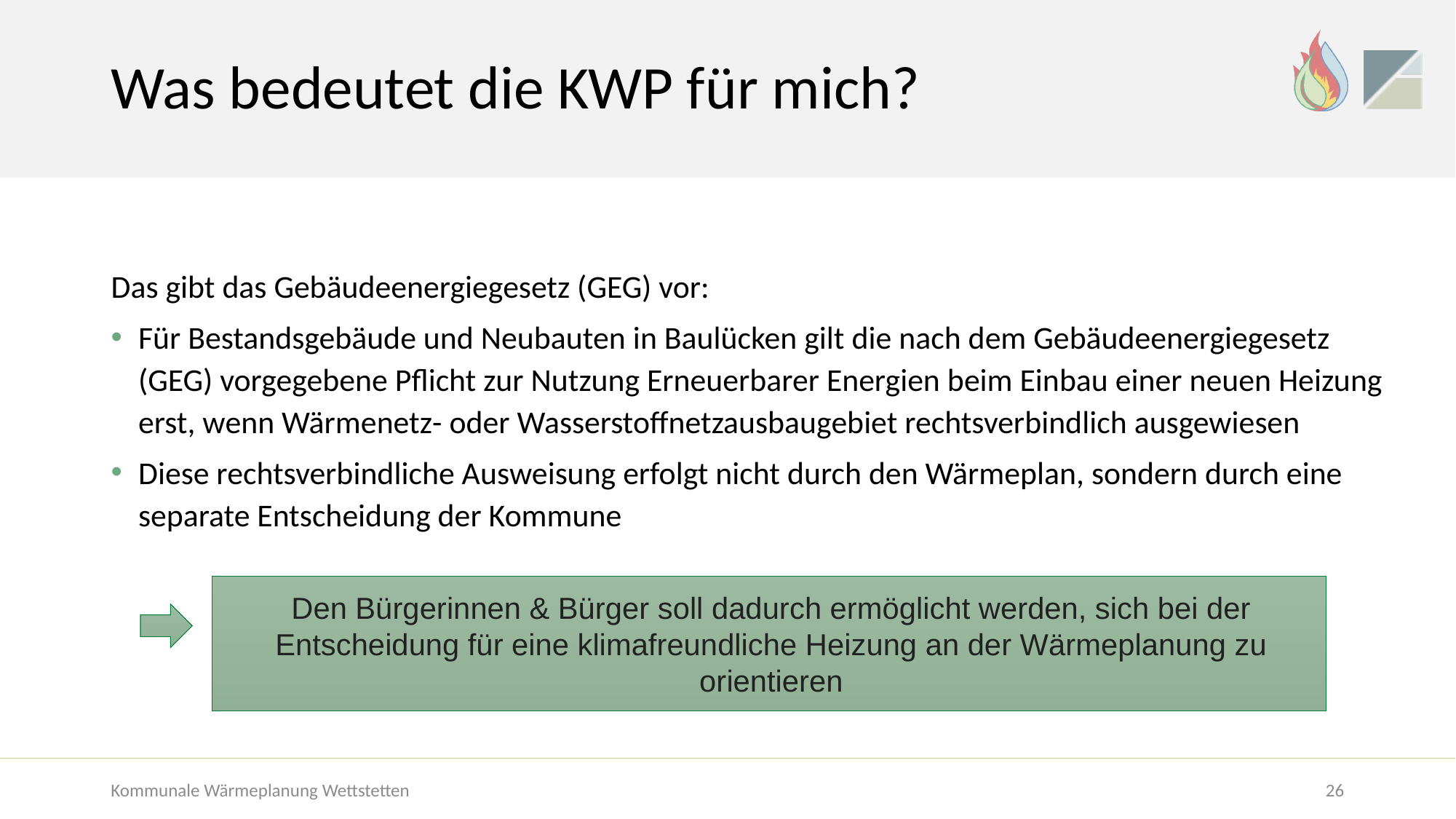

# Was bedeutet die KWP für mich?
Das gibt das Gebäudeenergiegesetz (GEG) vor:
Für Bestandsgebäude und Neubauten in Baulücken gilt die nach dem Gebäudeenergiegesetz (GEG) vorgegebene Pflicht zur Nutzung Erneuerbarer Energien beim Einbau einer neuen Heizung erst, wenn Wärmenetz- oder Wasserstoffnetzausbaugebiet rechtsverbindlich ausgewiesen
Diese rechtsverbindliche Ausweisung erfolgt nicht durch den Wärmeplan, sondern durch eine separate Entscheidung der Kommune

Den Bürgerinnen & Bürger soll dadurch ermöglicht werden, sich bei der Entscheidung für eine klimafreundliche Heizung an der Wärmeplanung zu orientieren

Kommunale Wärmeplanung Wettstetten
26